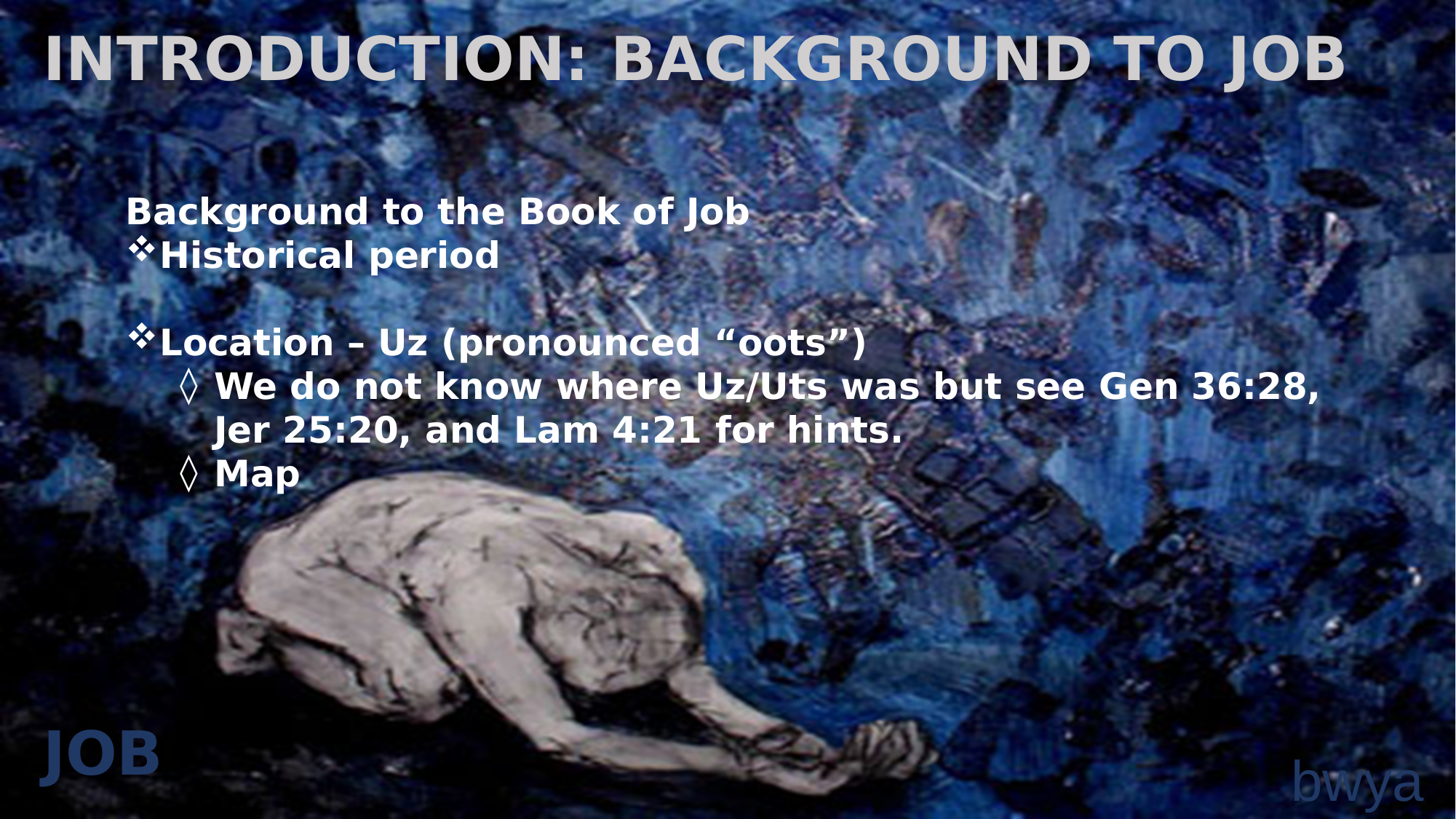

INTRODUCTION: Background to Job
Background to the Book of Job
Historical period

Location – Uz (pronounced “oots”)
We do not know where Uz/Uts was but see Gen 36:28, Jer 25:20, and Lam 4:21 for hints.
Map

JOB
# bwya